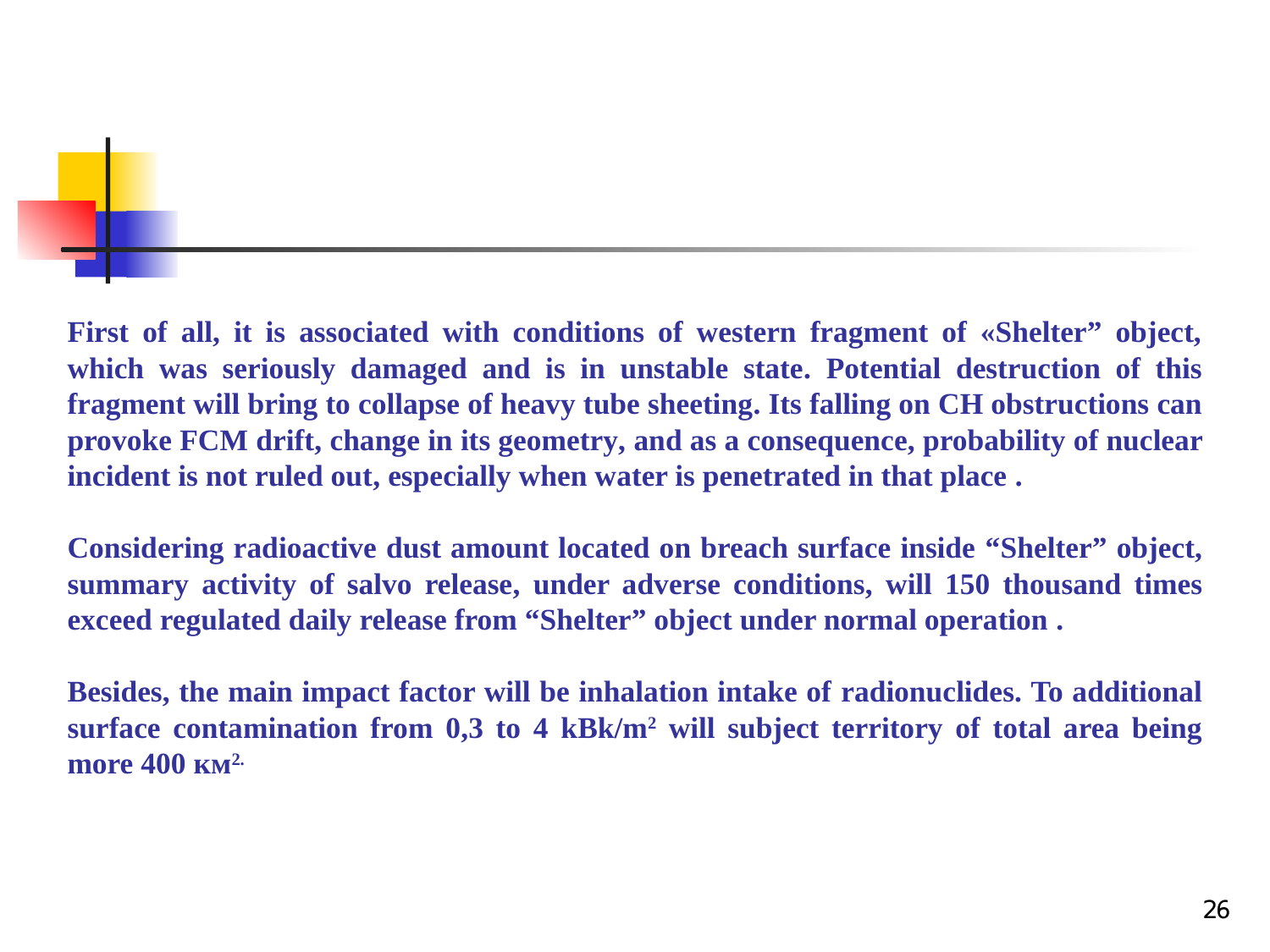

First of all, it is associated with conditions of western fragment of «Shelter” object, which was seriously damaged and is in unstable state. Potential destruction of this fragment will bring to collapse of heavy tube sheeting. Its falling on CH obstructions can provoke FCM drift, change in its geometry, and as a consequence, probability of nuclear incident is not ruled out, especially when water is penetrated in that place .

Considering radioactive dust amount located on breach surface inside “Shelter” object, summary activity of salvo release, under adverse conditions, will 150 thousand times exceed regulated daily release from “Shelter” object under normal operation .

Besides, the main impact factor will be inhalation intake of radionuclides. To additional surface contamination from 0,3 to 4 kBk/m2 will subject territory of total area being more 400 км2.
26